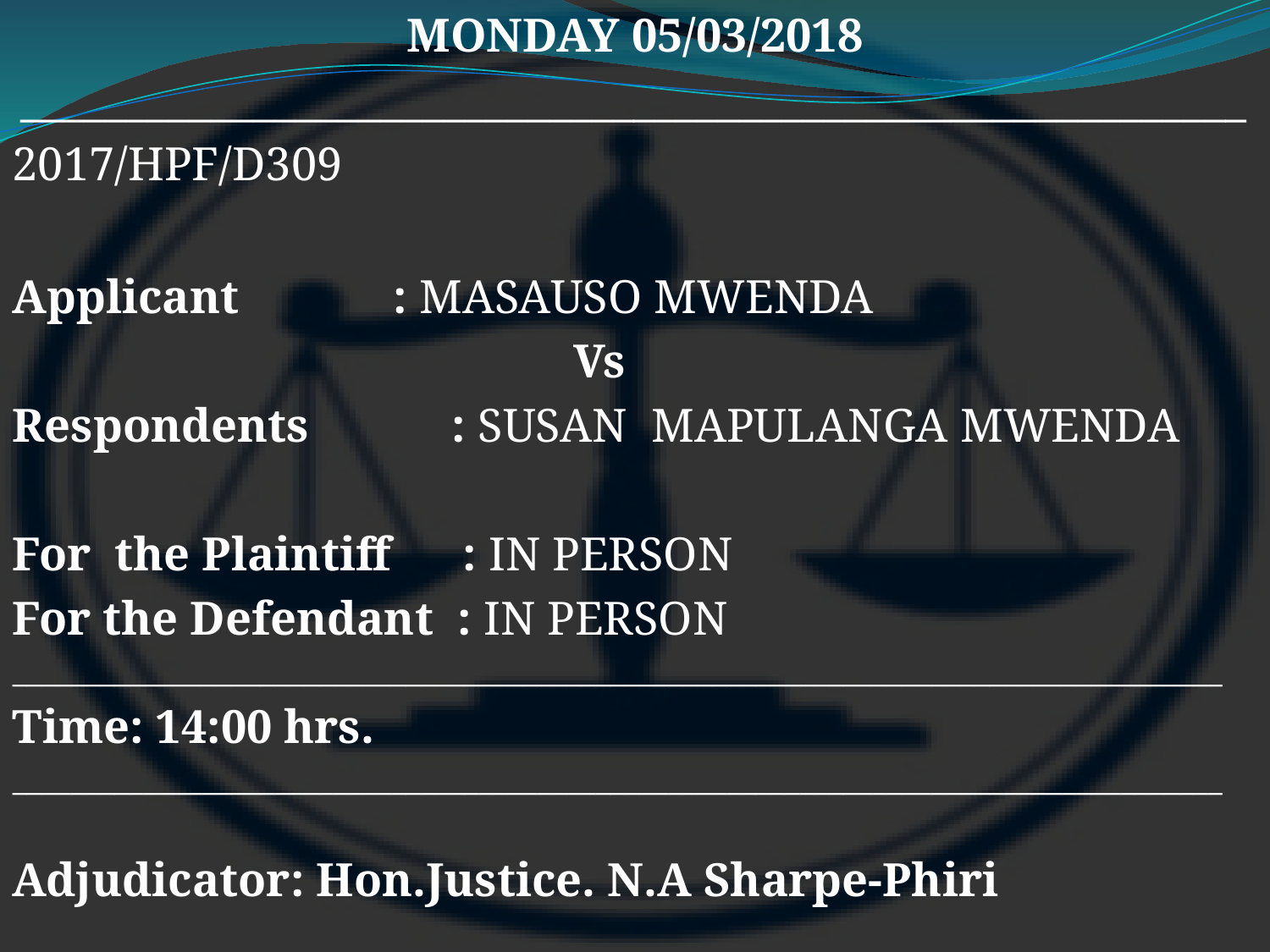

MONDAY 05/03/2018
__________________________________________________________
2017/HPF/D309

Applicant 	 	: MASAUSO MWENDA
				 	 Vs
Respondents            : SUSAN  MAPULANGA MWENDA

For  the Plaintiff      : IN PERSON
For the Defendant  : IN PERSON
___________________________________________________________________________________
Time: 14:00 hrs.
___________________________________________________________________________________

Adjudicator: Hon.Justice. N.A Sharpe-Phiri